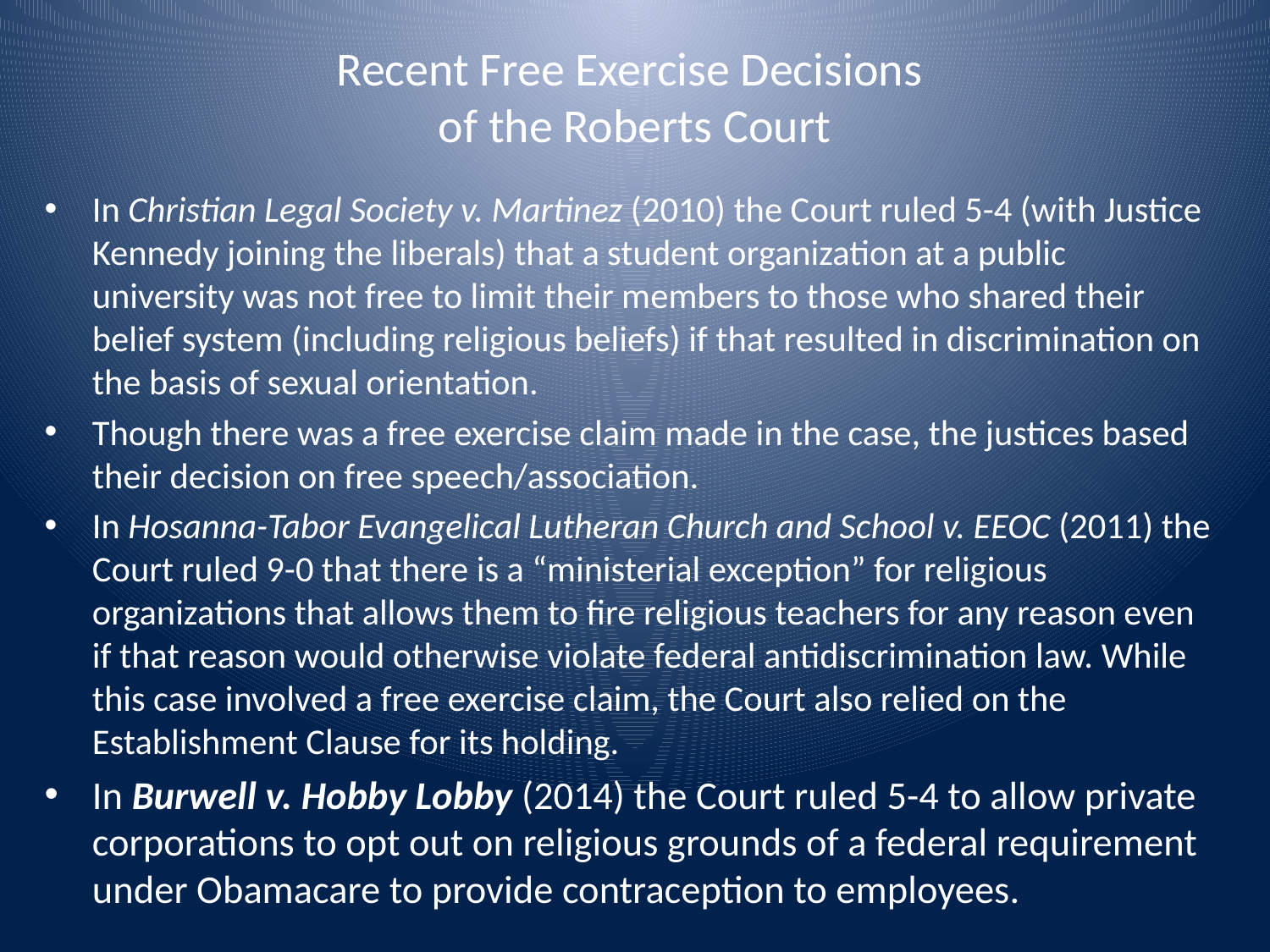

# Recent Free Exercise Decisions of the Roberts Court
In Christian Legal Society v. Martinez (2010) the Court ruled 5-4 (with Justice Kennedy joining the liberals) that a student organization at a public university was not free to limit their members to those who shared their belief system (including religious beliefs) if that resulted in discrimination on the basis of sexual orientation.
Though there was a free exercise claim made in the case, the justices based their decision on free speech/association.
In Hosanna-Tabor Evangelical Lutheran Church and School v. EEOC (2011) the Court ruled 9-0 that there is a “ministerial exception” for religious organizations that allows them to fire religious teachers for any reason even if that reason would otherwise violate federal antidiscrimination law. While this case involved a free exercise claim, the Court also relied on the Establishment Clause for its holding.
In Burwell v. Hobby Lobby (2014) the Court ruled 5-4 to allow private corporations to opt out on religious grounds of a federal requirement under Obamacare to provide contraception to employees.